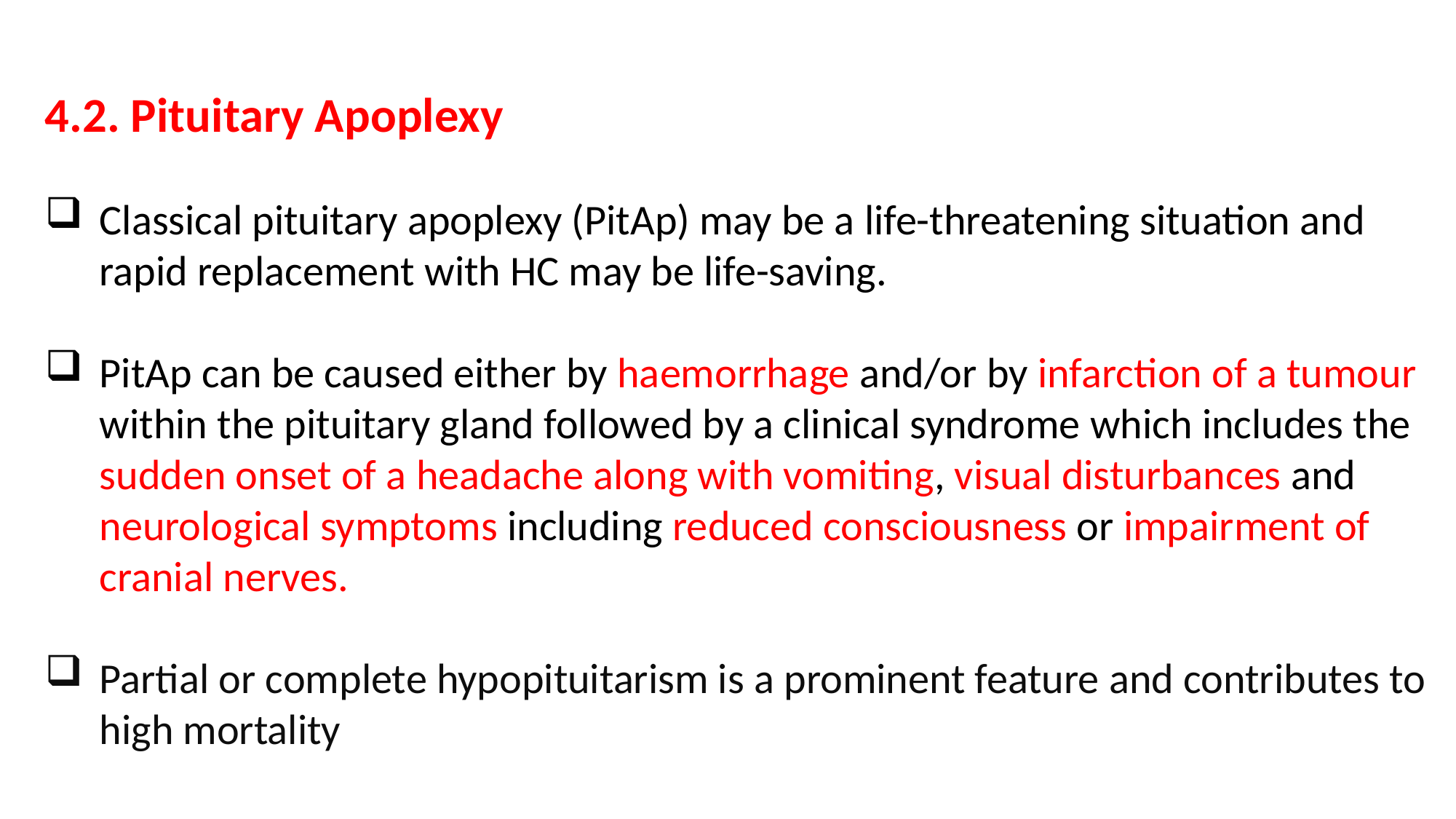

4.2. Pituitary Apoplexy

Classical pituitary apoplexy (PitAp) may be a life-threatening situation and rapid replacement with HC may be life-saving.

PitAp can be caused either by haemorrhage and/or by infarction of a tumour within the pituitary gland followed by a clinical syndrome which includes the sudden onset of a headache along with vomiting, visual disturbances and neurological symptoms including reduced consciousness or impairment of cranial nerves.

Partial or complete hypopituitarism is a prominent feature and contributes to high mortality